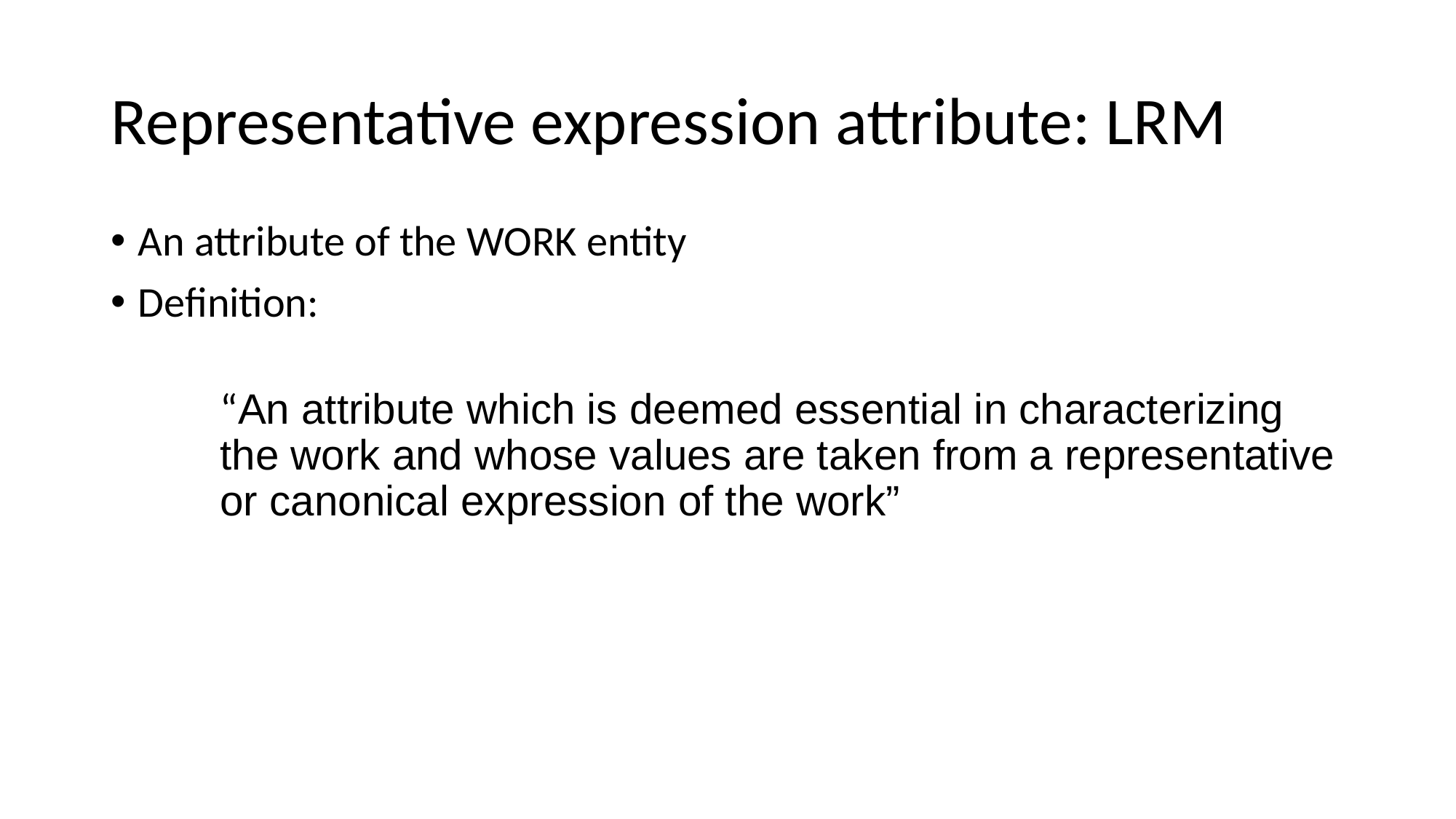

# Representative expression attribute: LRM
An attribute of the WORK entity
Definition:
“An attribute which is deemed essential in characterizing the work and whose values are taken from a representative or canonical expression of the work”